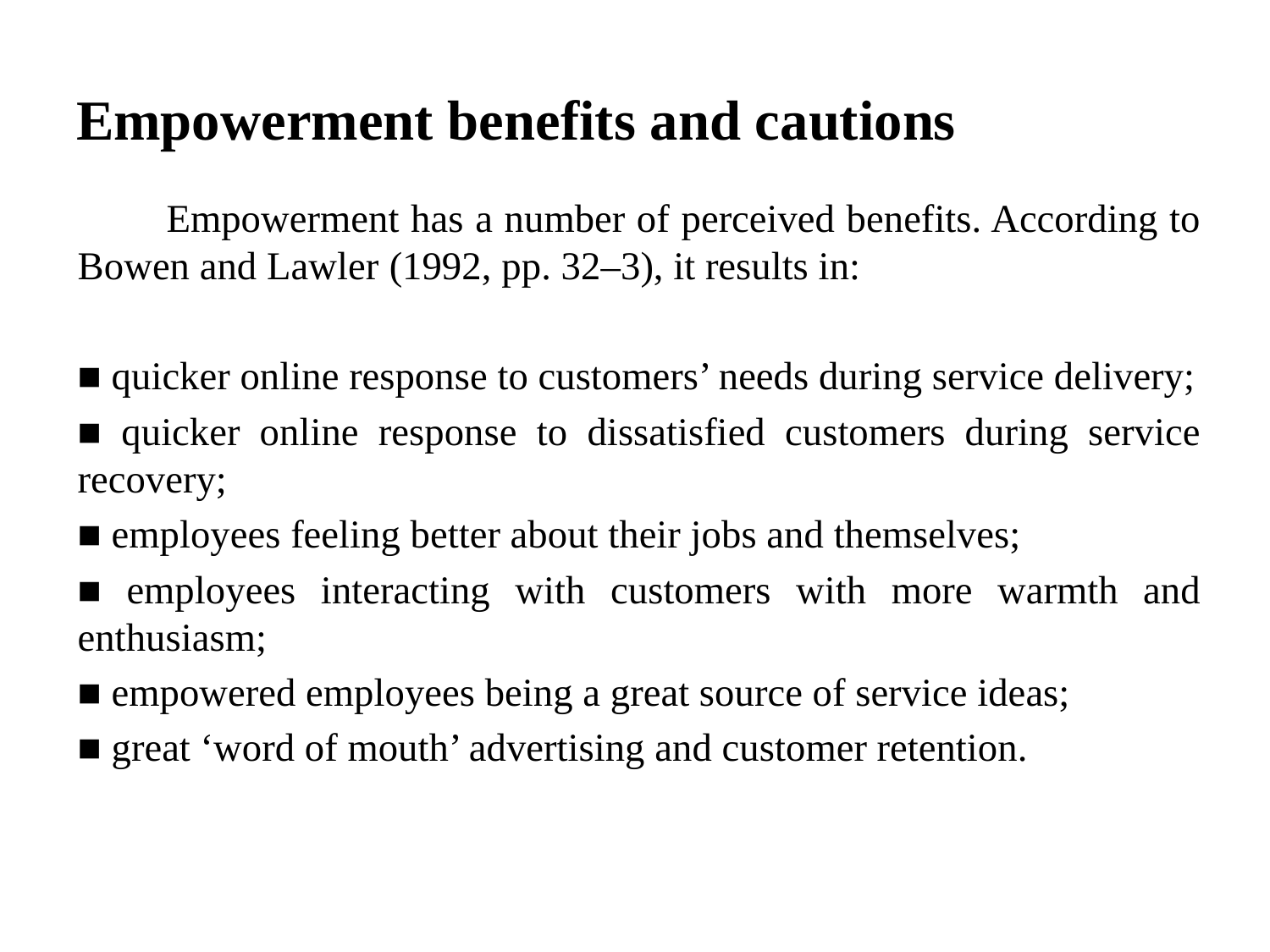

# Empowerment benefits and cautions
	Empowerment has a number of perceived benefits. According to Bowen and Lawler (1992, pp. 32–3), it results in:

■ quicker online response to customers’ needs during service delivery;
■ quicker online response to dissatisfied customers during service recovery;
■ employees feeling better about their jobs and themselves;
■ employees interacting with customers with more warmth and enthusiasm;
■ empowered employees being a great source of service ideas;
■ great ‘word of mouth’ advertising and customer retention.